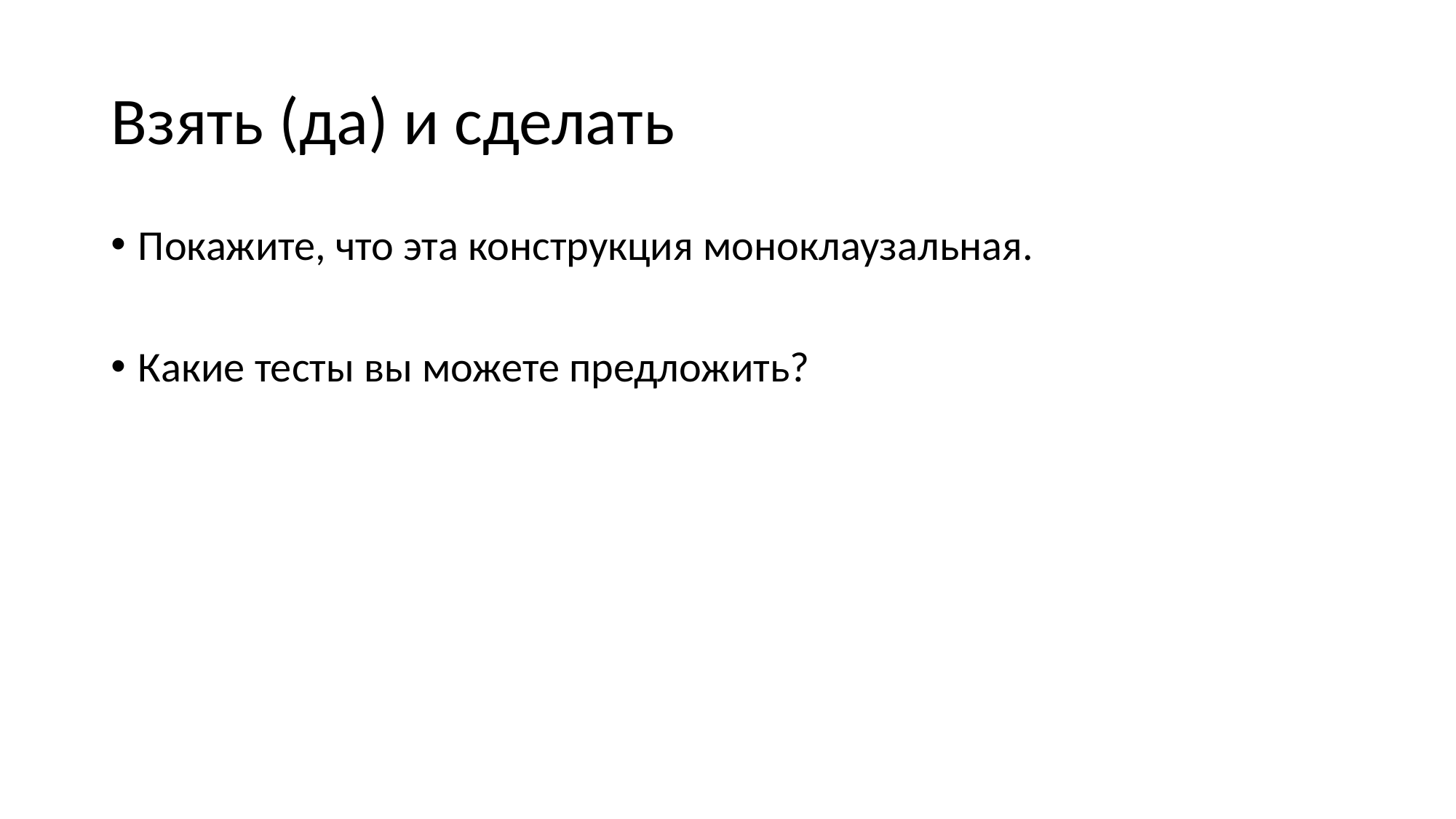

# Взять (да) и сделать
Покажите, что эта конструкция моноклаузальная.

Какие тесты вы можете предложить?